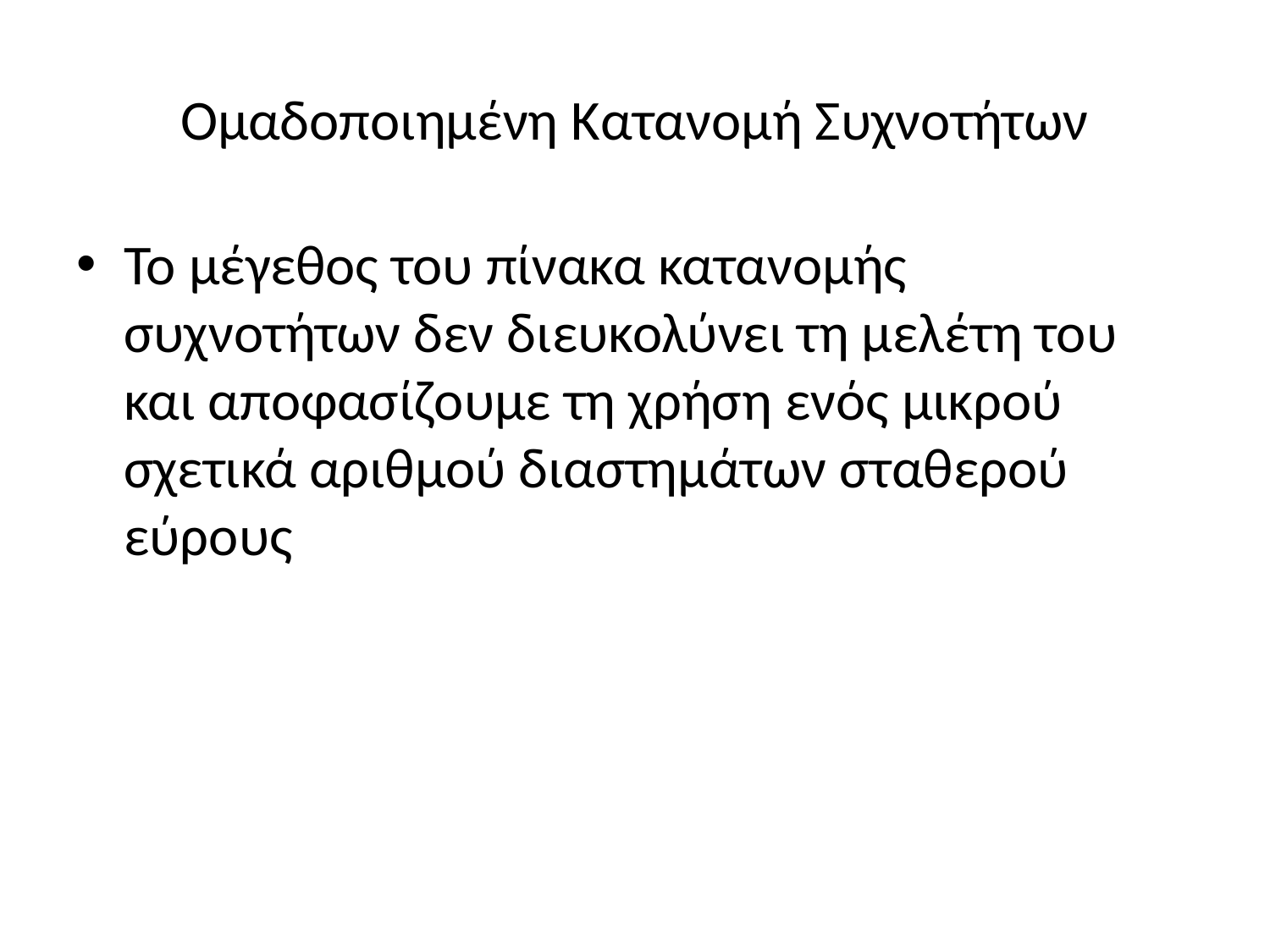

# Ομαδοποιημένη Κατανομή Συχνοτήτων
Το μέγεθος του πίνακα κατανομής συχνοτήτων δεν διευκολύνει τη μελέτη του και αποφασίζουμε τη χρήση ενός μικρού σχετικά αριθμού διαστημάτων σταθερού εύρους